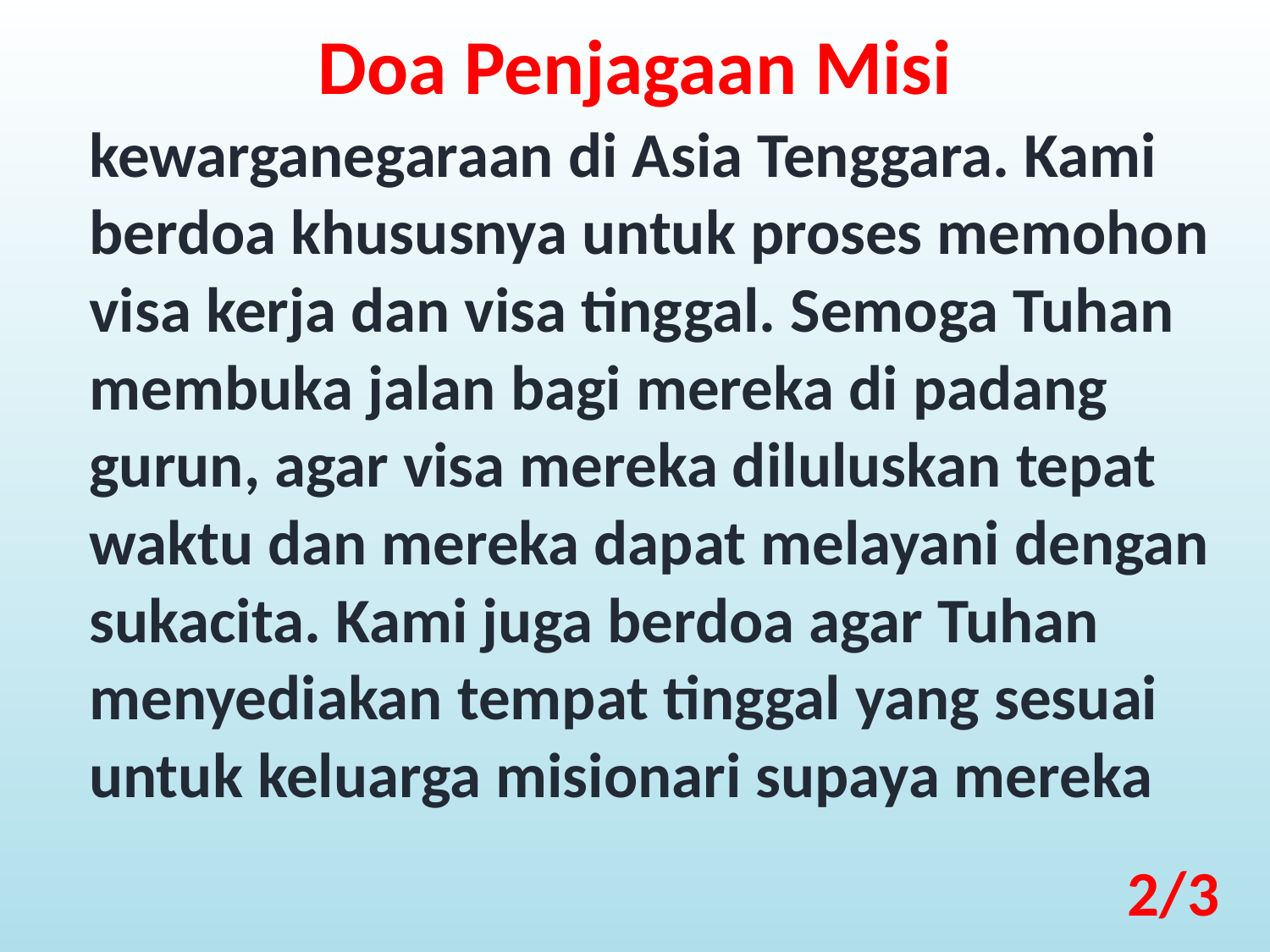

Doa Penjagaan Misi
kewarganegaraan di Asia Tenggara. Kami berdoa khususnya untuk proses memohon visa kerja dan visa tinggal. Semoga Tuhan membuka jalan bagi mereka di padang gurun, agar visa mereka diluluskan tepat waktu dan mereka dapat melayani dengan sukacita. Kami juga berdoa agar Tuhan menyediakan tempat tinggal yang sesuai untuk keluarga misionari supaya mereka
2/3